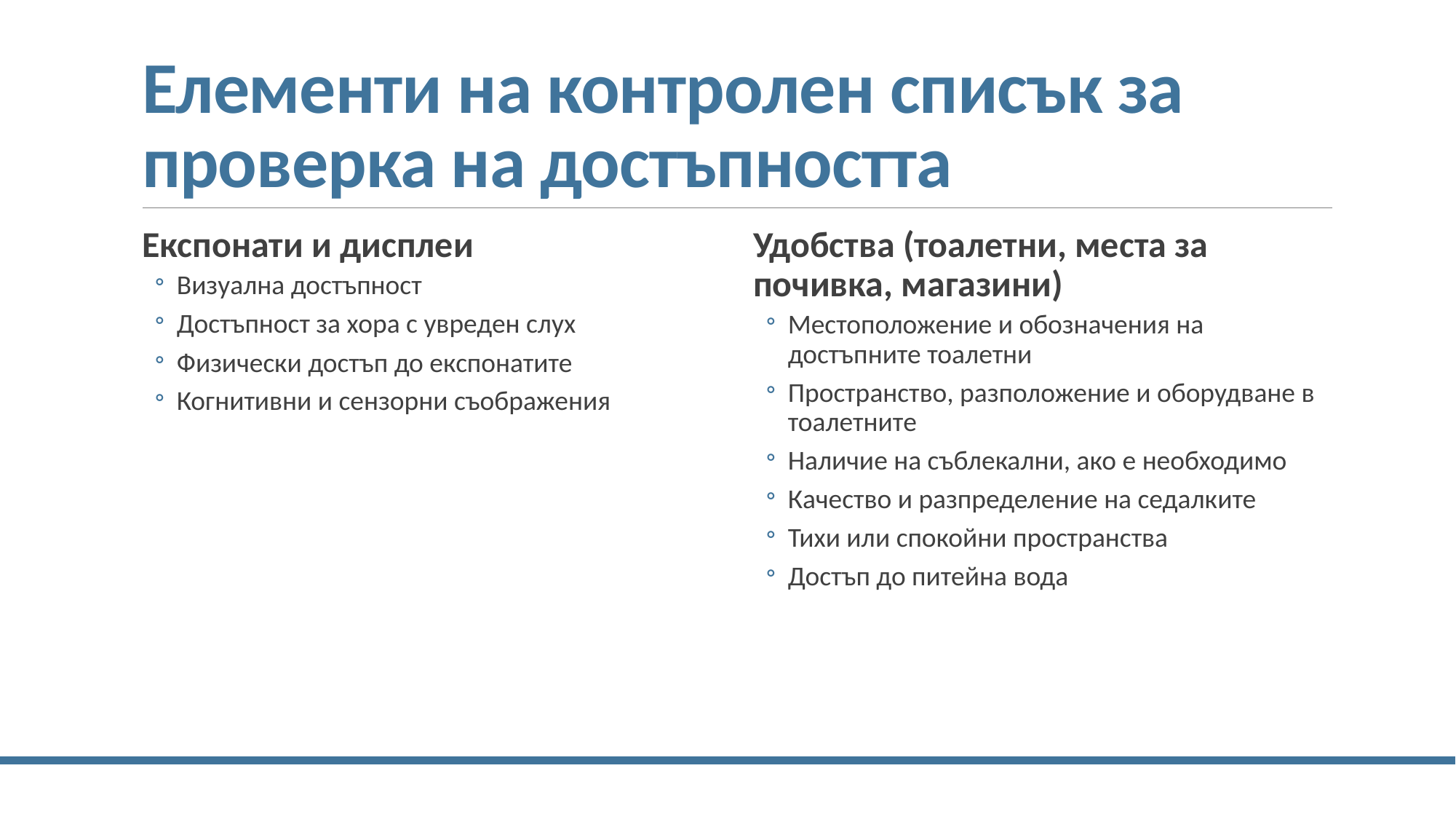

# Елементи на контролен списък за проверка на достъпността
Експонати и дисплеи
Визуална достъпност
Достъпност за хора с увреден слух
Физически достъп до експонатите
Когнитивни и сензорни съображения
Удобства (тоалетни, места за почивка, магазини)
Местоположение и обозначения на достъпните тоалетни
Пространство, разположение и оборудване в тоалетните
Наличие на съблекални, ако е необходимо
Качество и разпределение на седалките
Тихи или спокойни пространства
Достъп до питейна вода